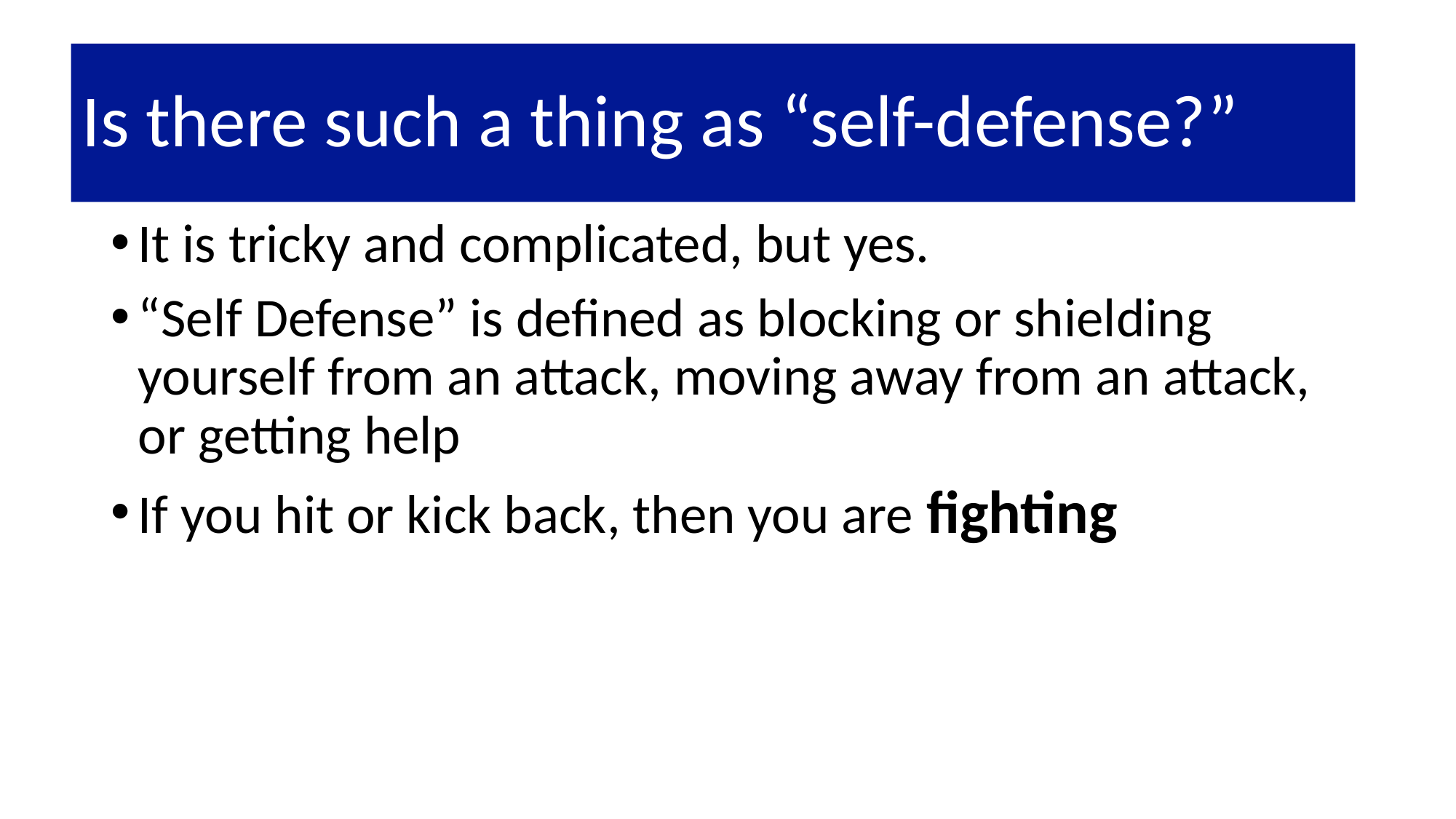

# Is there such a thing as “self-defense?”
It is tricky and complicated, but yes.
“Self Defense” is defined as blocking or shielding yourself from an attack, moving away from an attack, or getting help
If you hit or kick back, then you are fighting